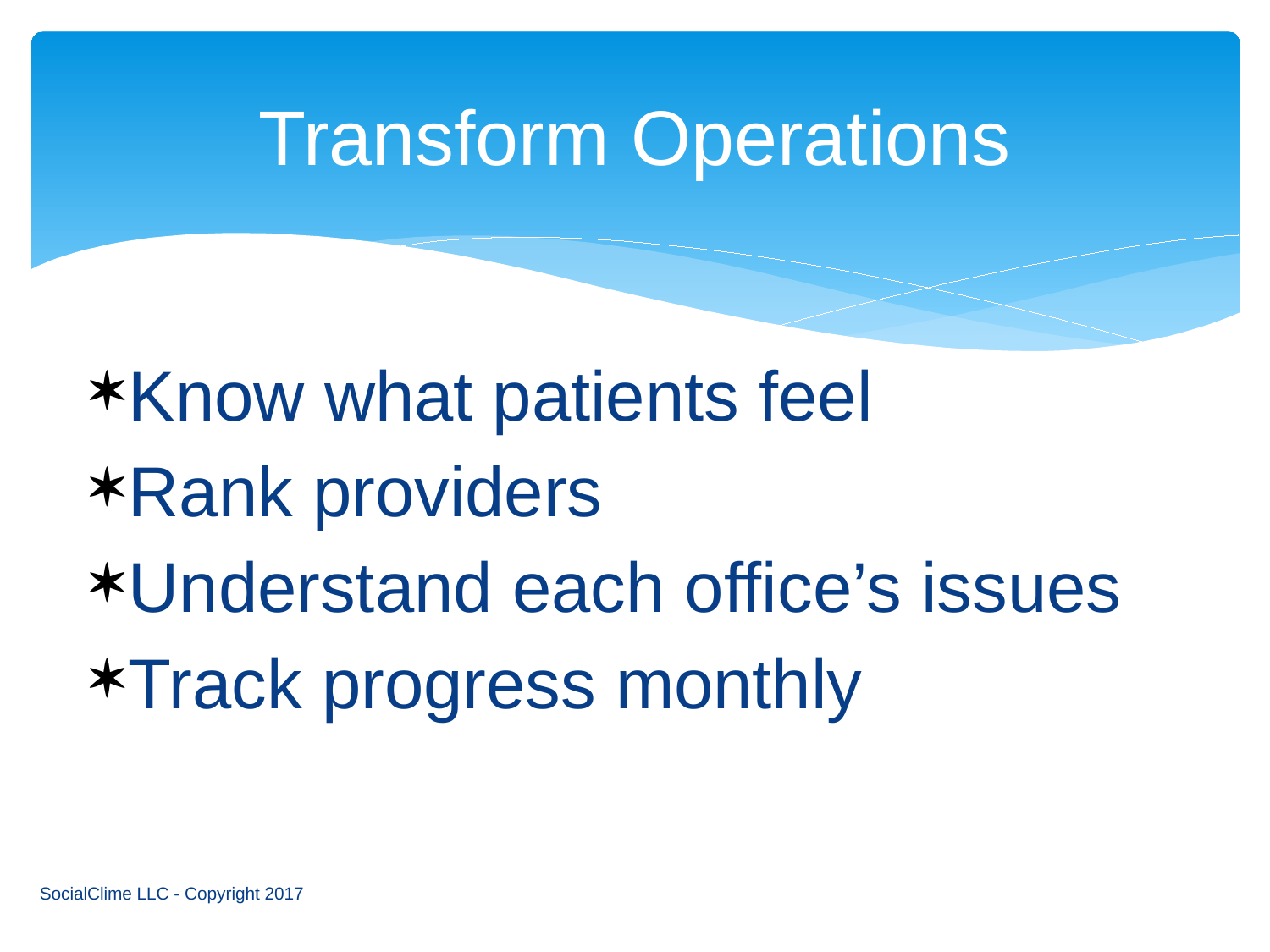

# Transform Operations
Know what patients feel
Rank providers
Understand each office’s issues
Track progress monthly

SocialClime LLC - Copyright 2017